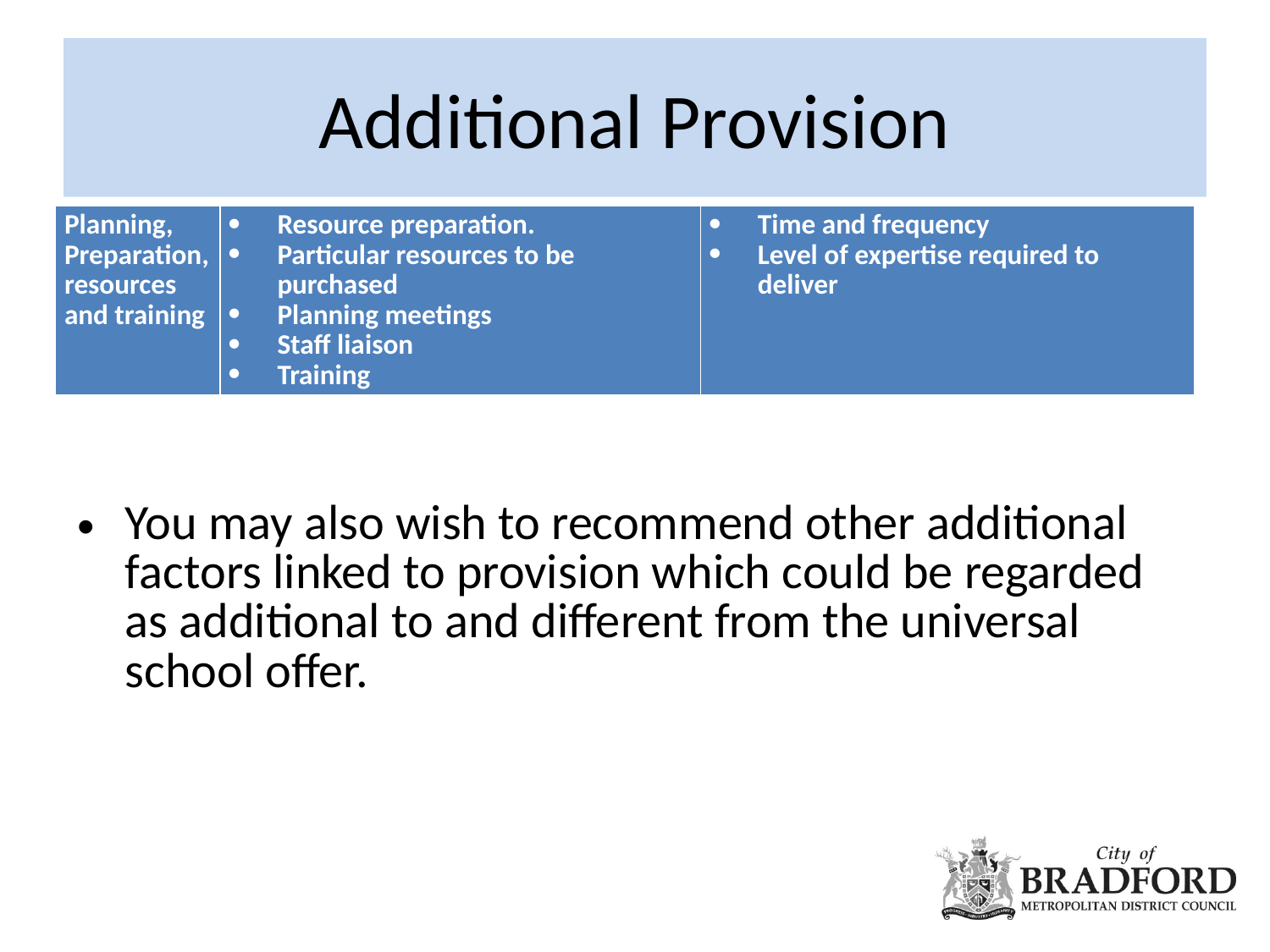

# Additional Provision
| Planning, Preparation, resources and training | Resource preparation. Particular resources to be purchased Planning meetings Staff liaison Training | Time and frequency Level of expertise required to deliver |
| --- | --- | --- |
You may also wish to recommend other additional factors linked to provision which could be regarded as additional to and different from the universal school offer.